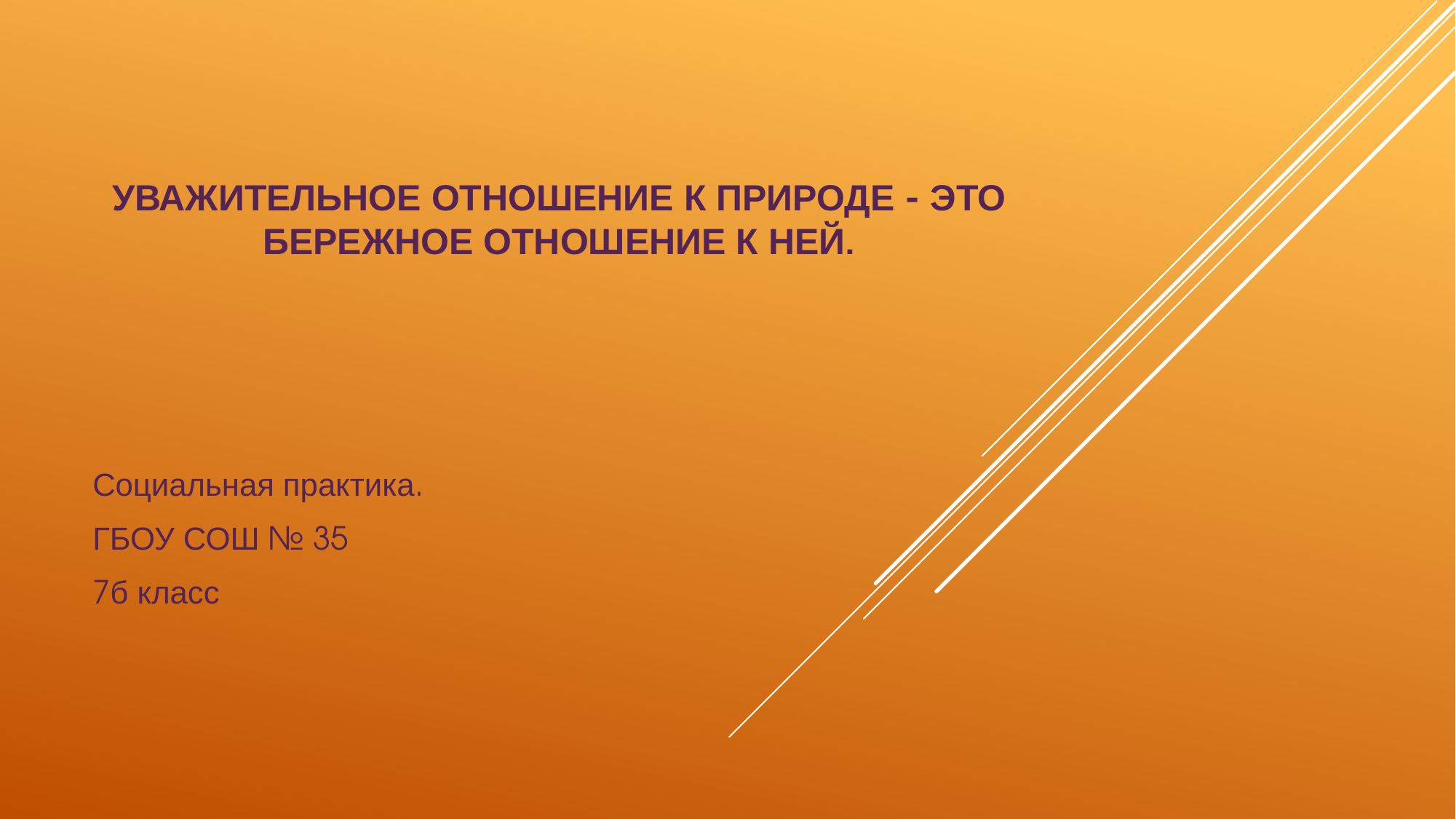

# Уважительное отношение к природе - это бережное отношение к ней.
Социальная практика.
ГБОУ СОШ № 35
7б класс